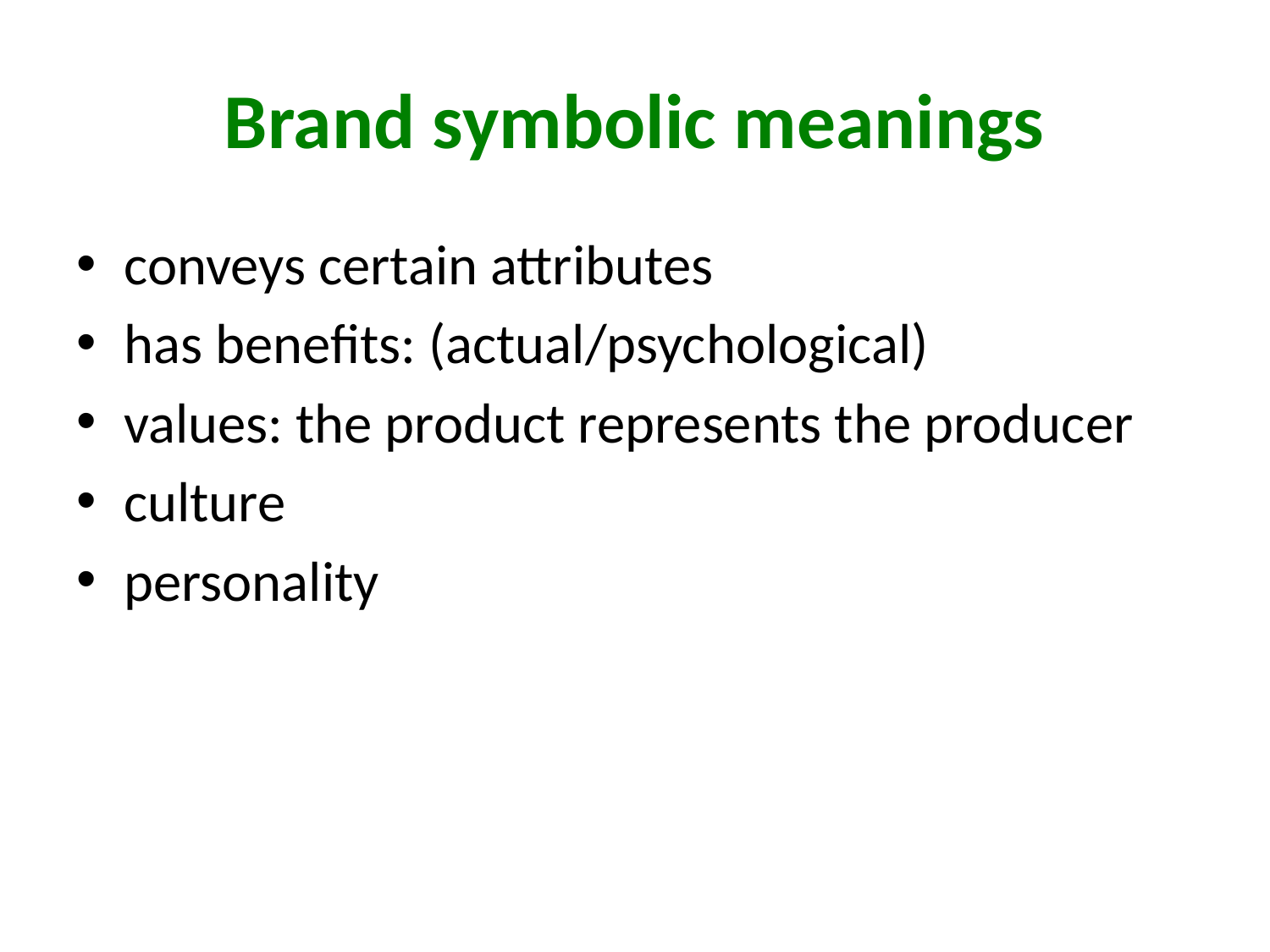

# Brand symbolic meanings
conveys certain attributes
has benefits: (actual/psychological)
values: the product represents the producer
culture
personality